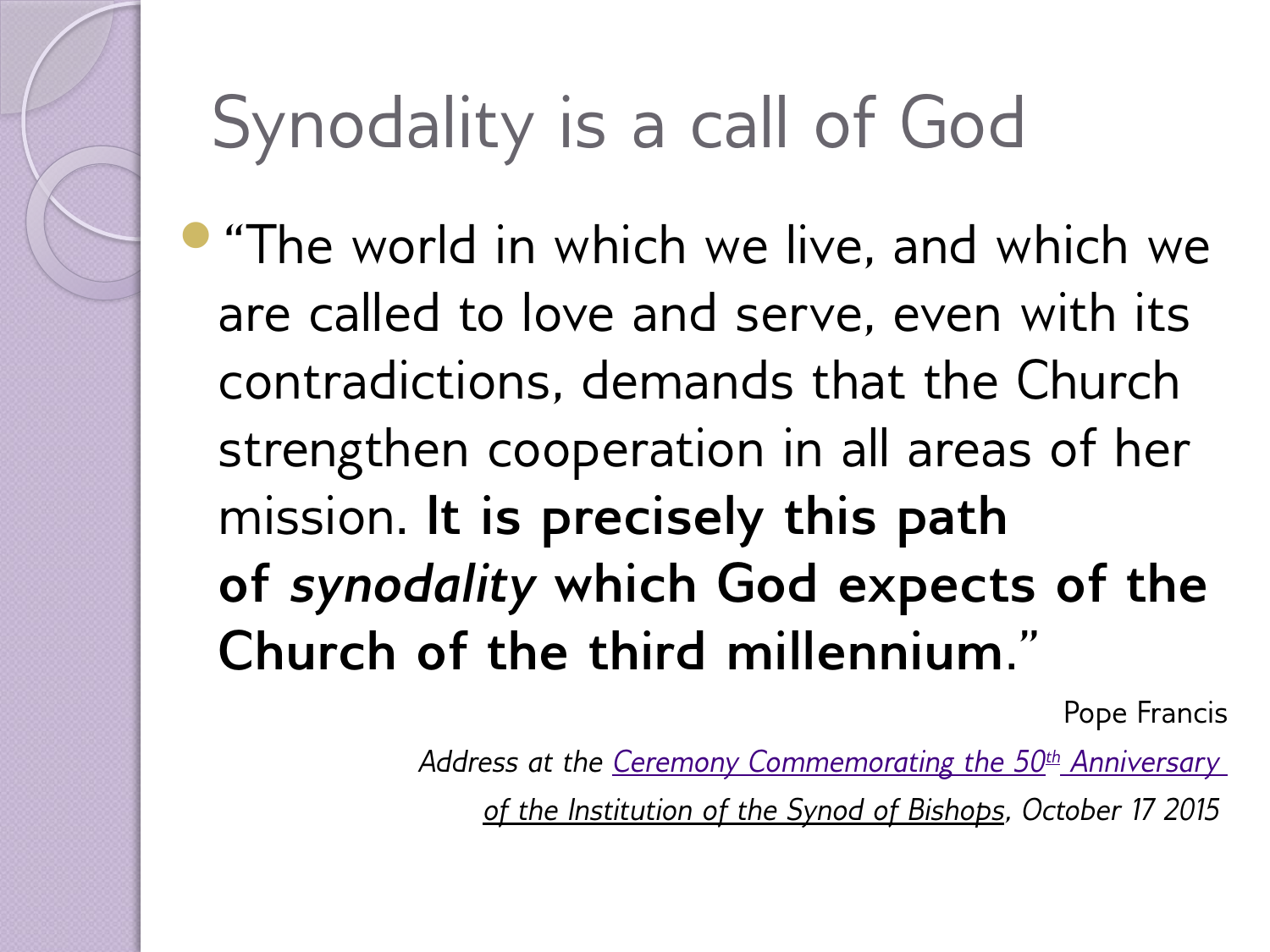

# Synodality is a call of God
“The world in which we live, and which we are called to love and serve, even with its contradictions, demands that the Church strengthen cooperation in all areas of her mission. It is precisely this path of synodality which God expects of the Church of the third millennium.”
Pope Francis
Address at the Ceremony Commemorating the 50th Anniversary
of the Institution of the Synod of Bishops, October 17 2015